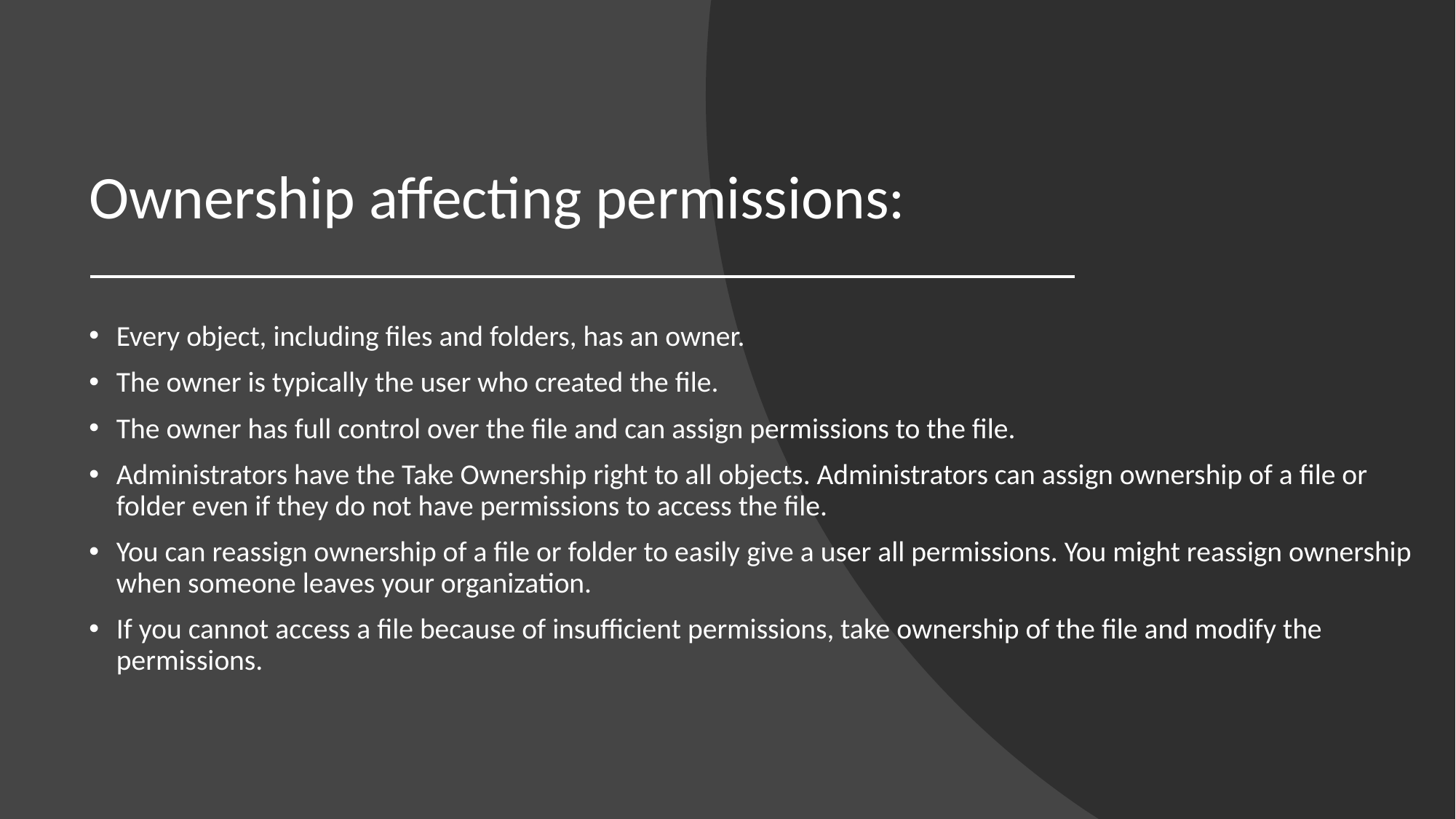

# Ownership affecting permissions:
Every object, including files and folders, has an owner.
The owner is typically the user who created the file.
The owner has full control over the file and can assign permissions to the file.
Administrators have the Take Ownership right to all objects. Administrators can assign ownership of a file or folder even if they do not have permissions to access the file.
You can reassign ownership of a file or folder to easily give a user all permissions. You might reassign ownership when someone leaves your organization.
If you cannot access a file because of insufficient permissions, take ownership of the file and modify the permissions.